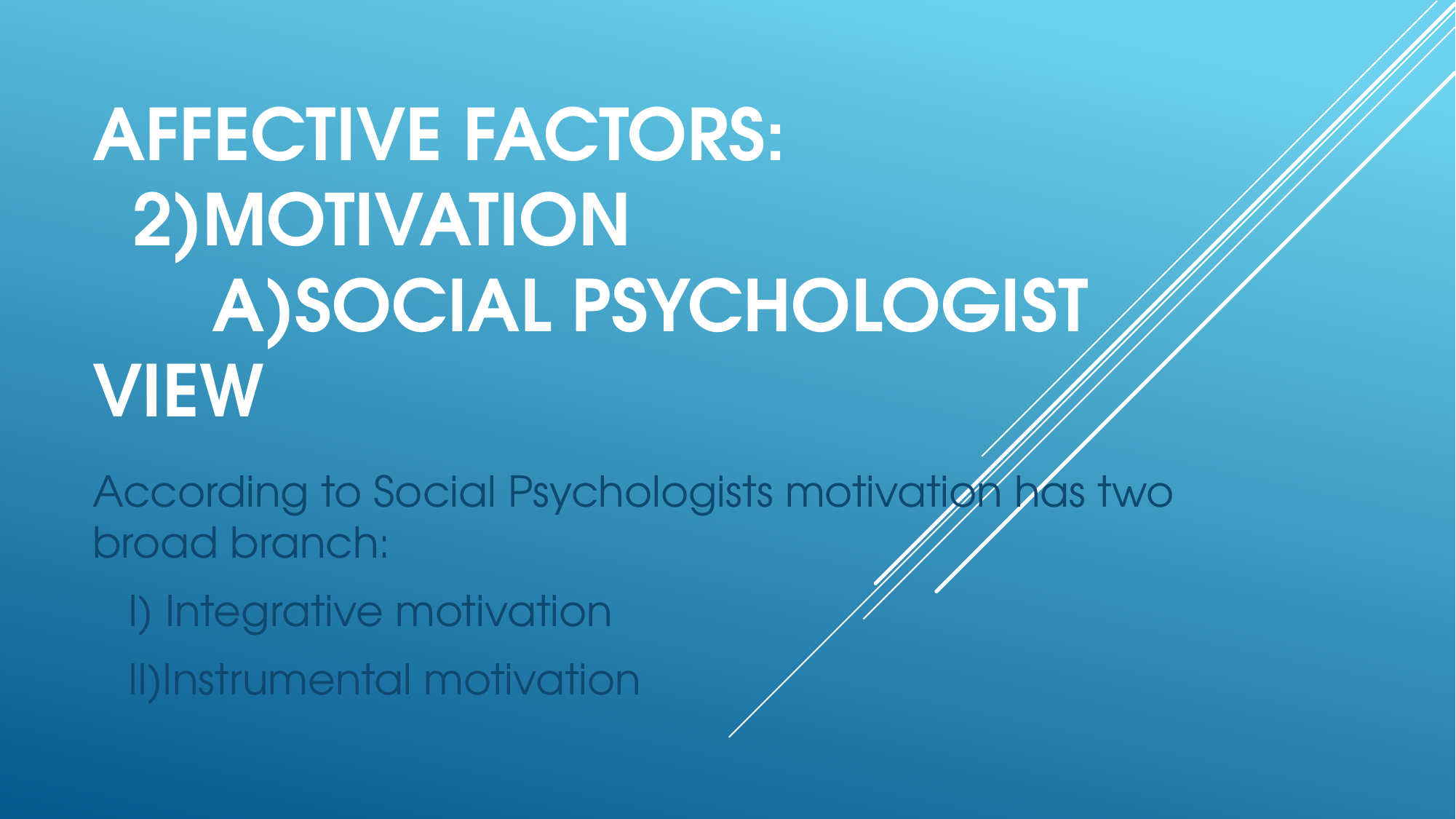

# Affective Factors: 2)Motivation A)Social psychologist view
According to Social Psychologists motivation has two broad branch:
   I) Integrative motivation
   II)Instrumental motivation